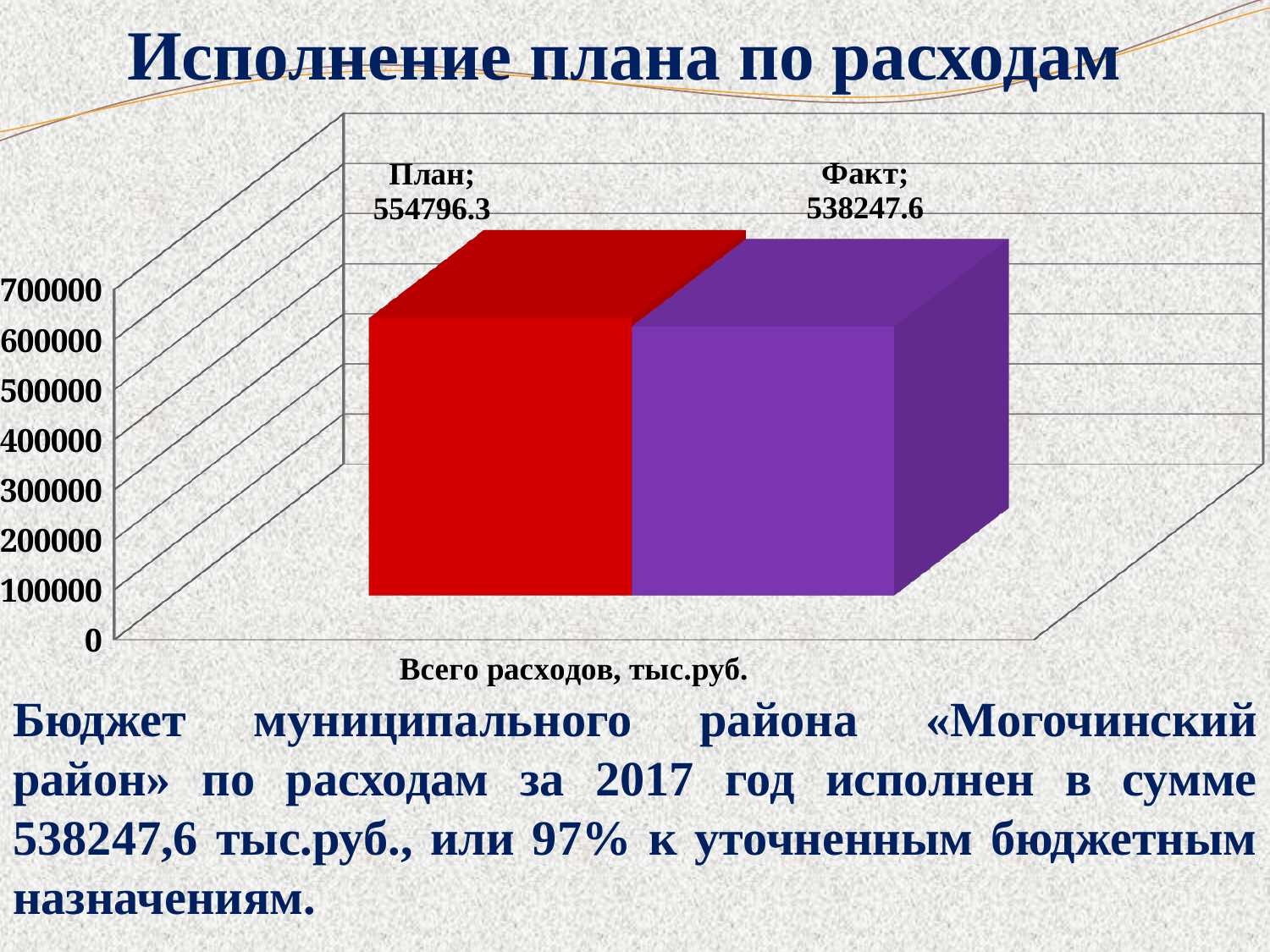

Исполнение плана по расходам

[unsupported chart]

Бюджет муниципального района «Могочинский район» по расходам за 2017 год исполнен в сумме 538247,6 тыс.руб., или 97% к уточненным бюджетным назначениям.